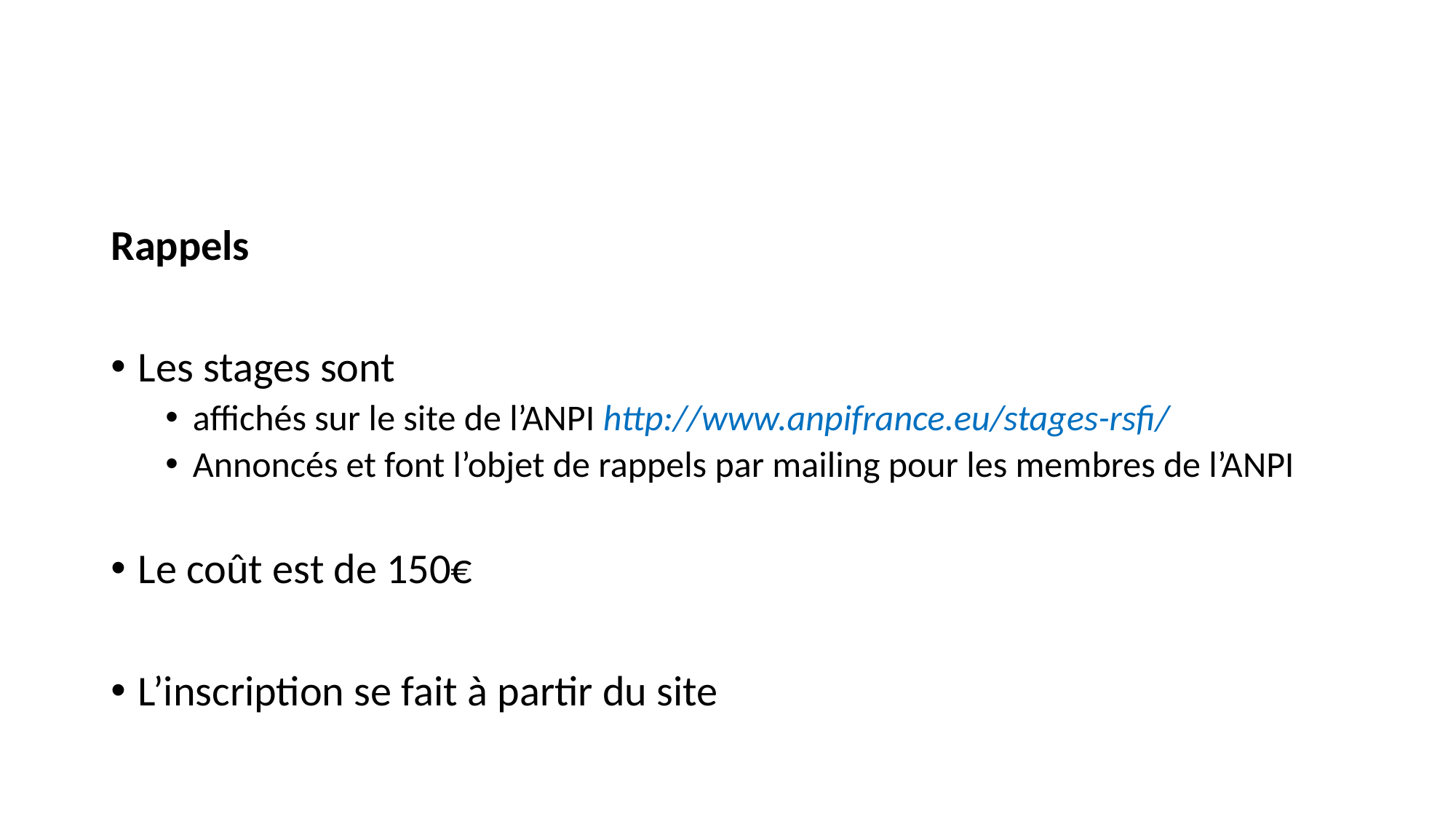

Rappels

Les stages sont
affichés sur le site de l’ANPI http://www.anpifrance.eu/stages-rsfi/
Annoncés et font l’objet de rappels par mailing pour les membres de l’ANPI

Le coût est de 150€

L’inscription se fait à partir du site